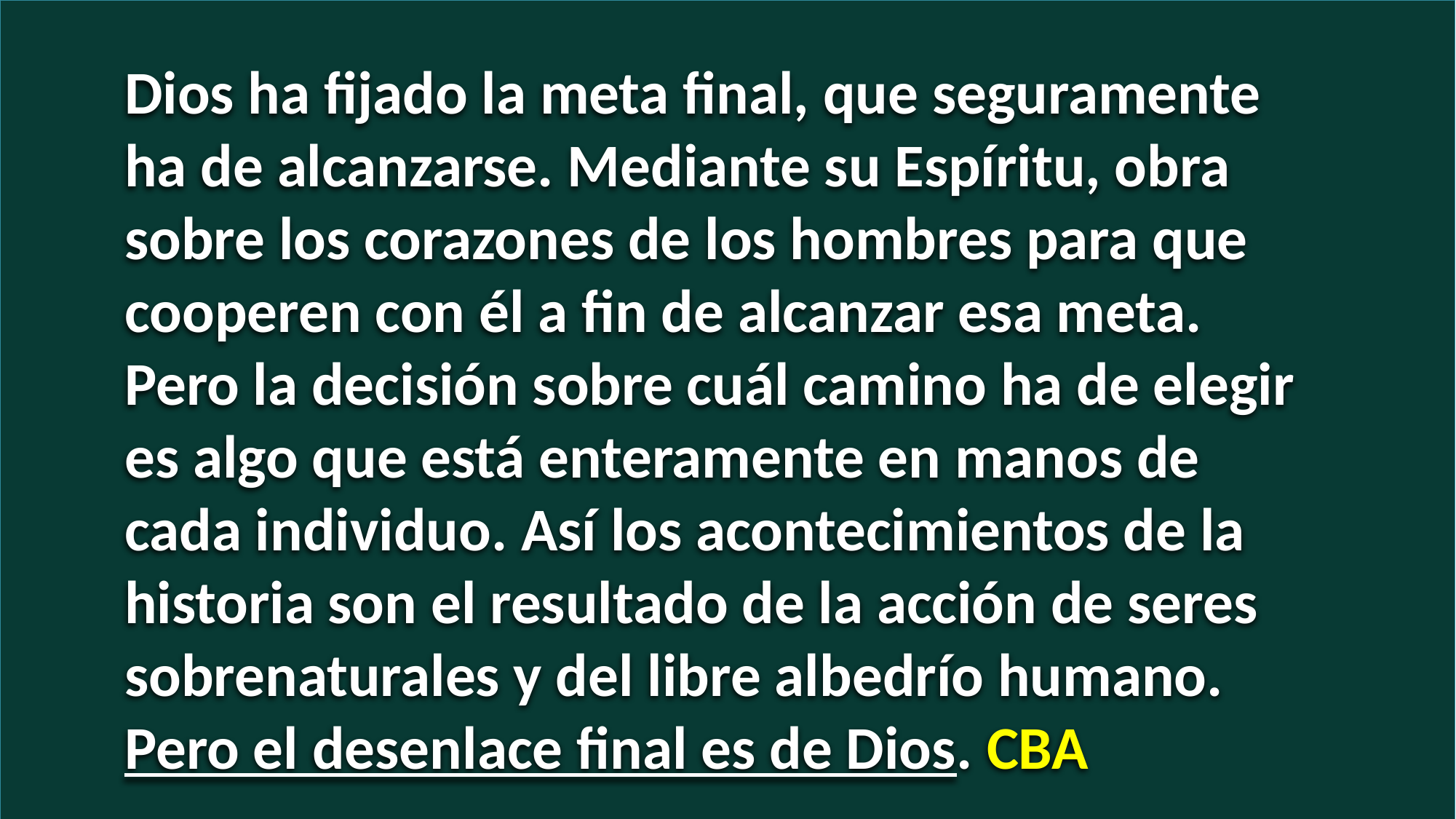

Dios ha fijado la meta final, que seguramente ha de alcanzarse. Mediante su Espíritu, obra sobre los corazones de los hombres para que cooperen con él a fin de alcanzar esa meta. Pero la decisión sobre cuál camino ha de elegir es algo que está enteramente en manos de cada individuo. Así los acontecimientos de la historia son el resultado de la acción de seres sobrenaturales y del libre albedrío humano. Pero el desenlace final es de Dios. CBA